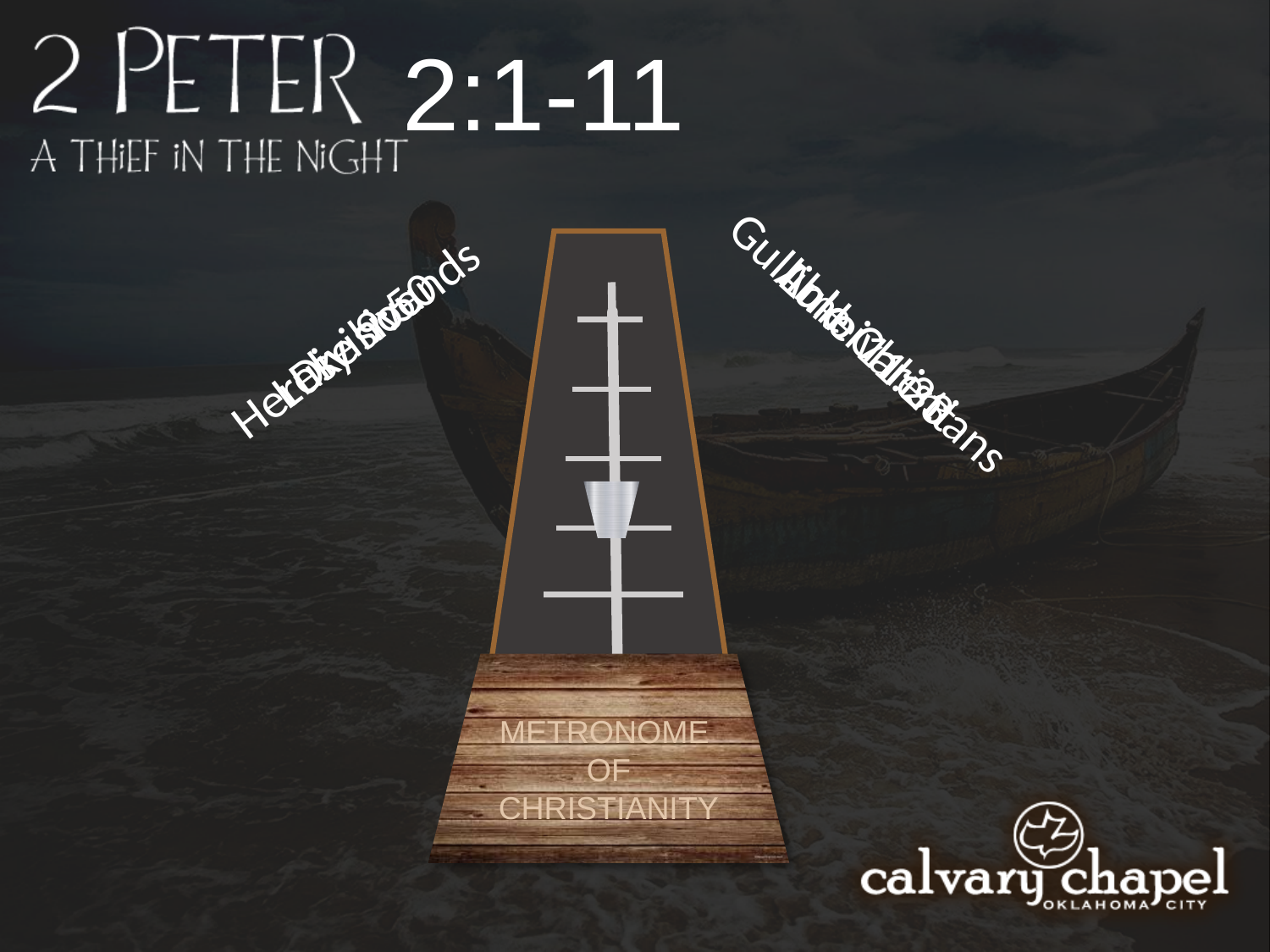

2:1-11

Divisive
Heresy hounds
Luke 9:50
Gullible Christians
Luke 11:23
Ambivalent

METRONOME
OF
CHRISTIANITY